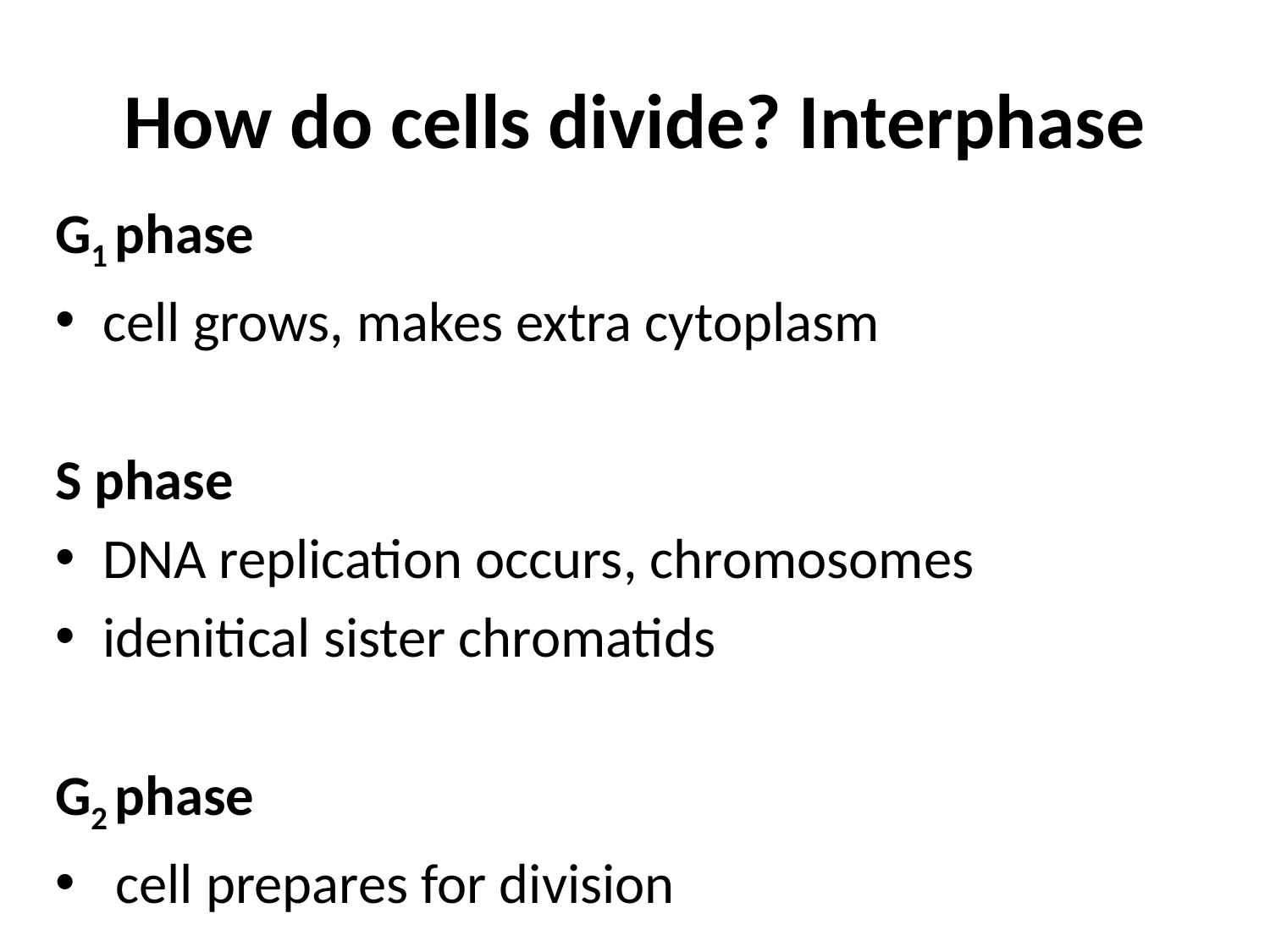

# How do cells divide? Interphase
G1 phase
cell grows, makes extra cytoplasm

S phase
DNA replication occurs, chromosomes
idenitical sister chromatids

G2 phase
 cell prepares for division